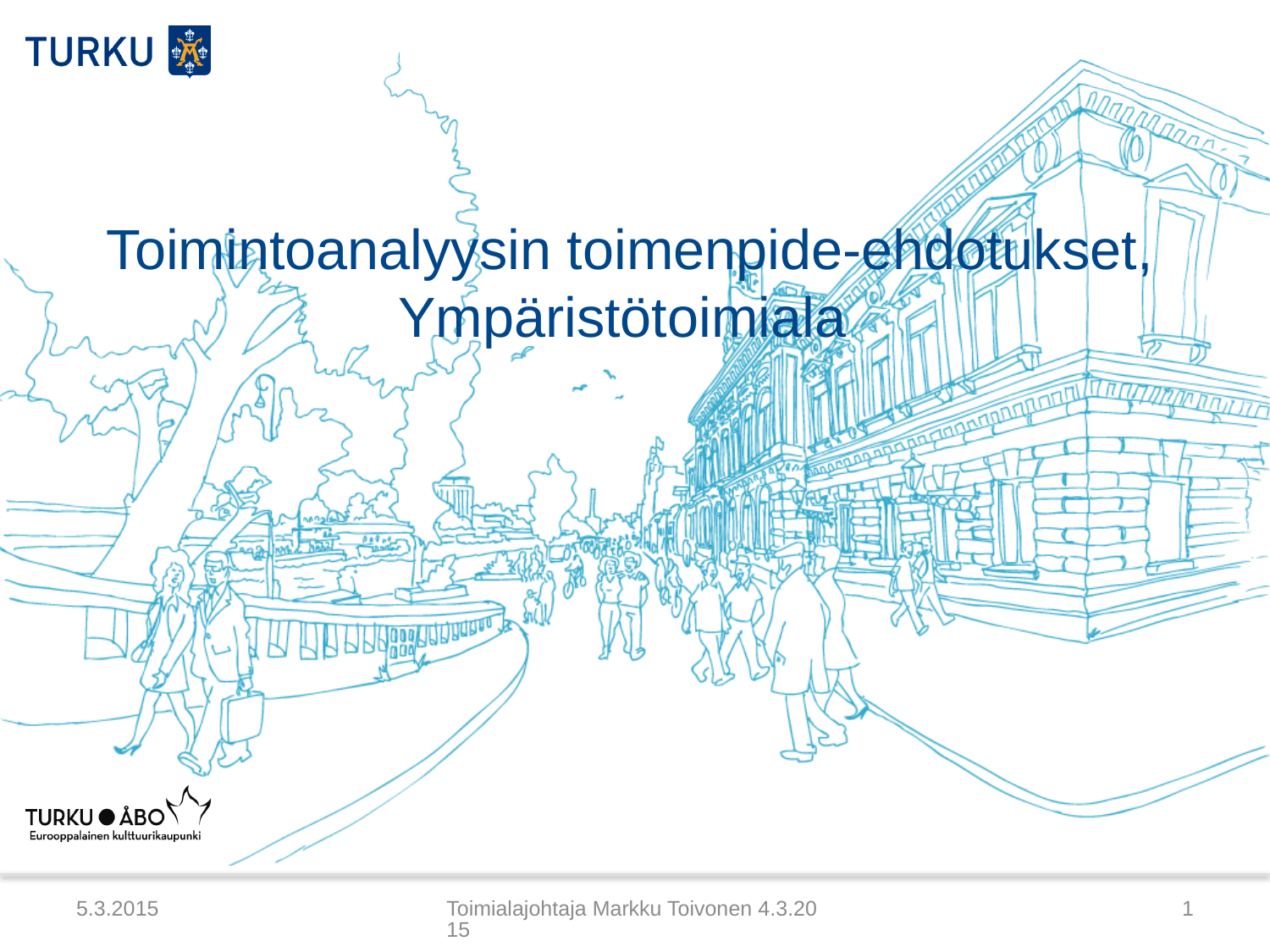

# Toimintoanalyysin toimenpide-ehdotukset, Ympäristötoimiala
5.3.2015
Toimialajohtaja Markku Toivonen 4.3.2015
1